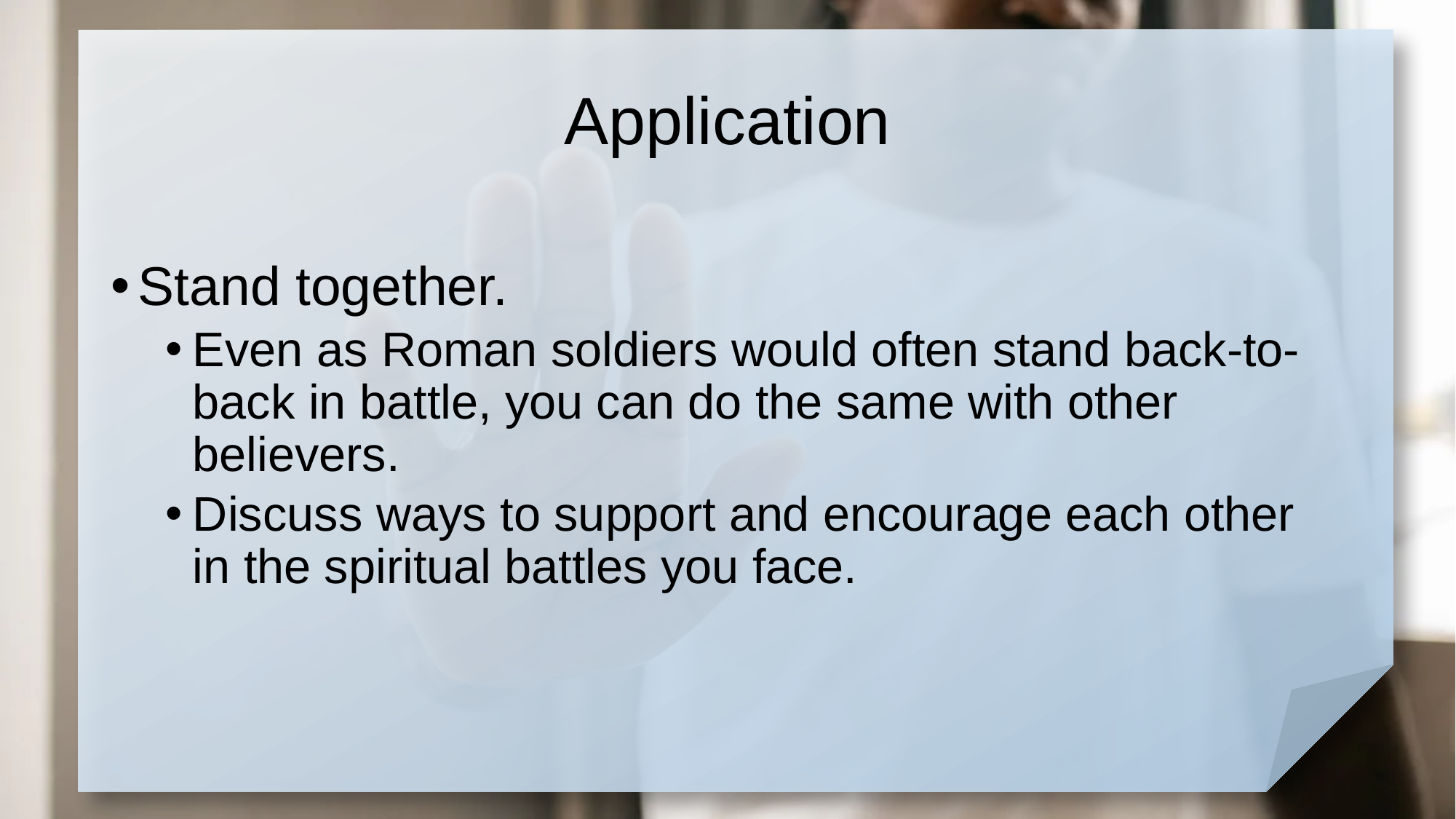

# Application
Stand together.
Even as Roman soldiers would often stand back-to-back in battle, you can do the same with other believers.
Discuss ways to support and encourage each other in the spiritual battles you face.